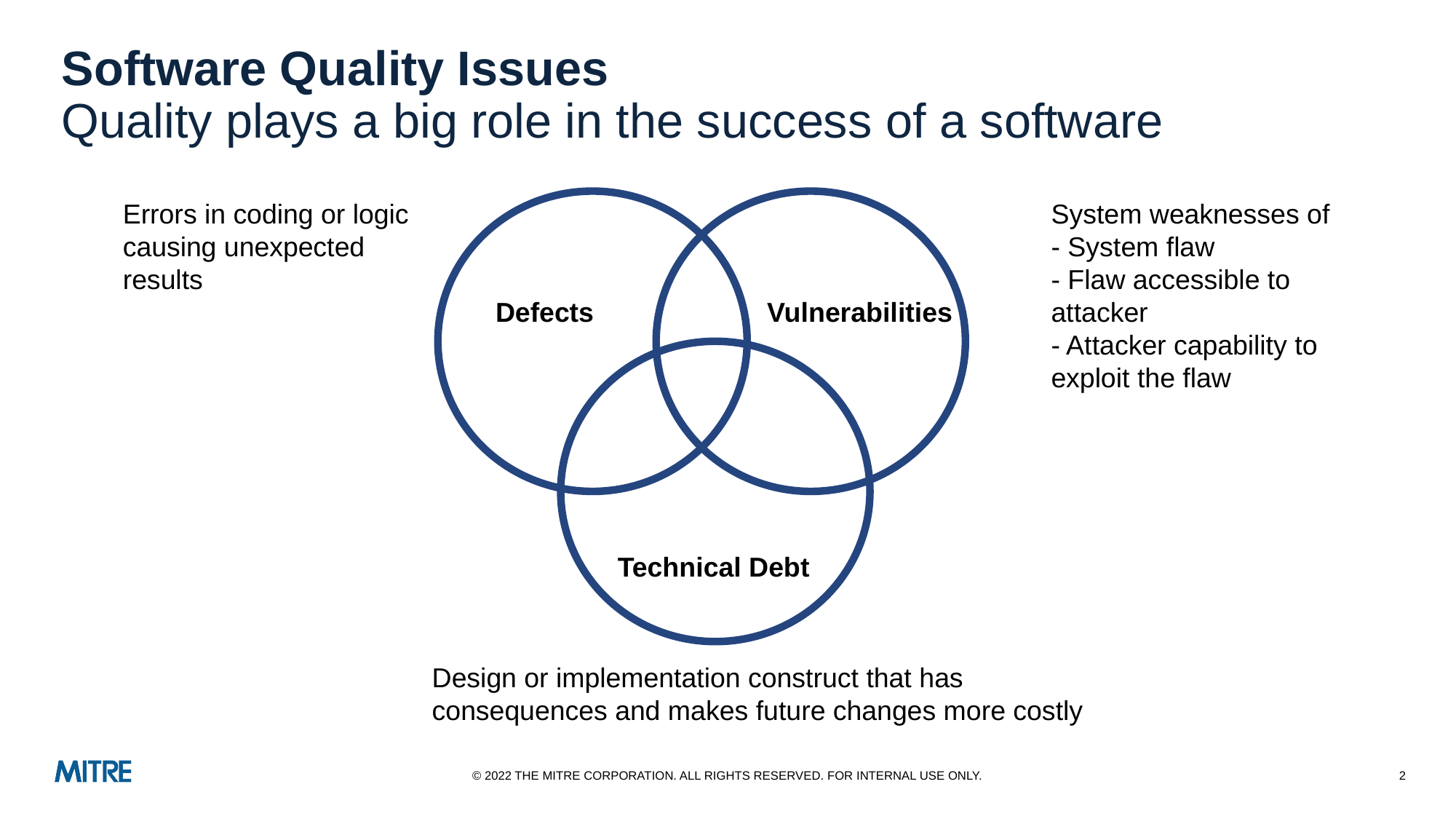

# Software Quality Issues Quality plays a big role in the success of a software
Errors in coding or logic causing unexpected results

System weaknesses of
- System flaw
- Flaw accessible to attacker
- Attacker capability to exploit the flaw
Defects
Vulnerabilities

Technical Debt
Design or implementation construct that has consequences and makes future changes more costly
© 2022 THE MITRE CORPORATION. ALL RIGHTS RESERVED. FOR INTERNAL USE ONLY.
2